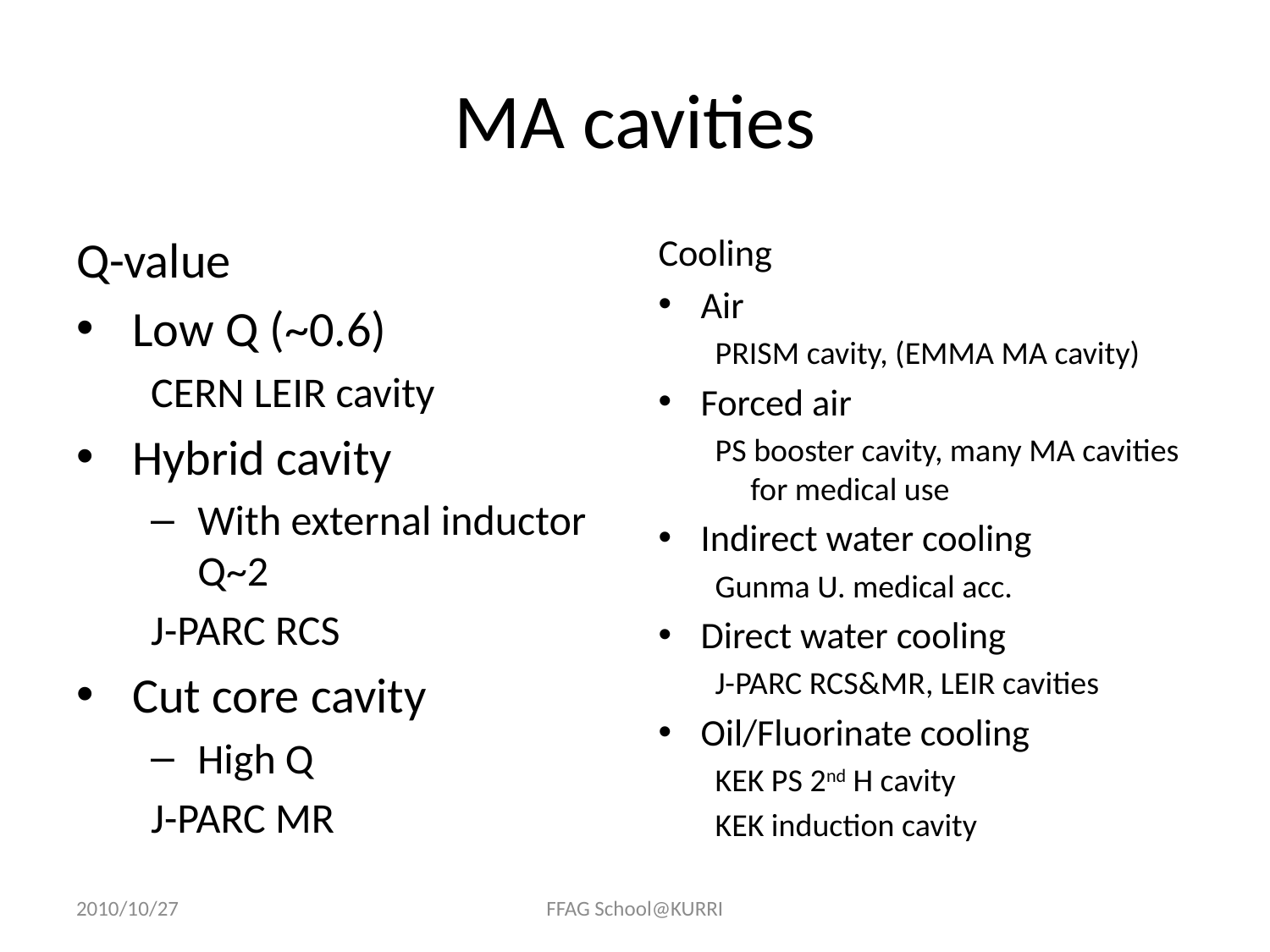

# MA cavities
Q-value
Low Q (~0.6)
CERN LEIR cavity
Hybrid cavity
With external inductor Q~2
J-PARC RCS
Cut core cavity
High Q
J-PARC MR
Cooling
Air
PRISM cavity, (EMMA MA cavity)
Forced air
PS booster cavity, many MA cavities for medical use
Indirect water cooling
Gunma U. medical acc.
Direct water cooling
J-PARC RCS&MR, LEIR cavities
Oil/Fluorinate cooling
KEK PS 2nd H cavity
KEK induction cavity

2010/10/27
FFAG School@KURRI